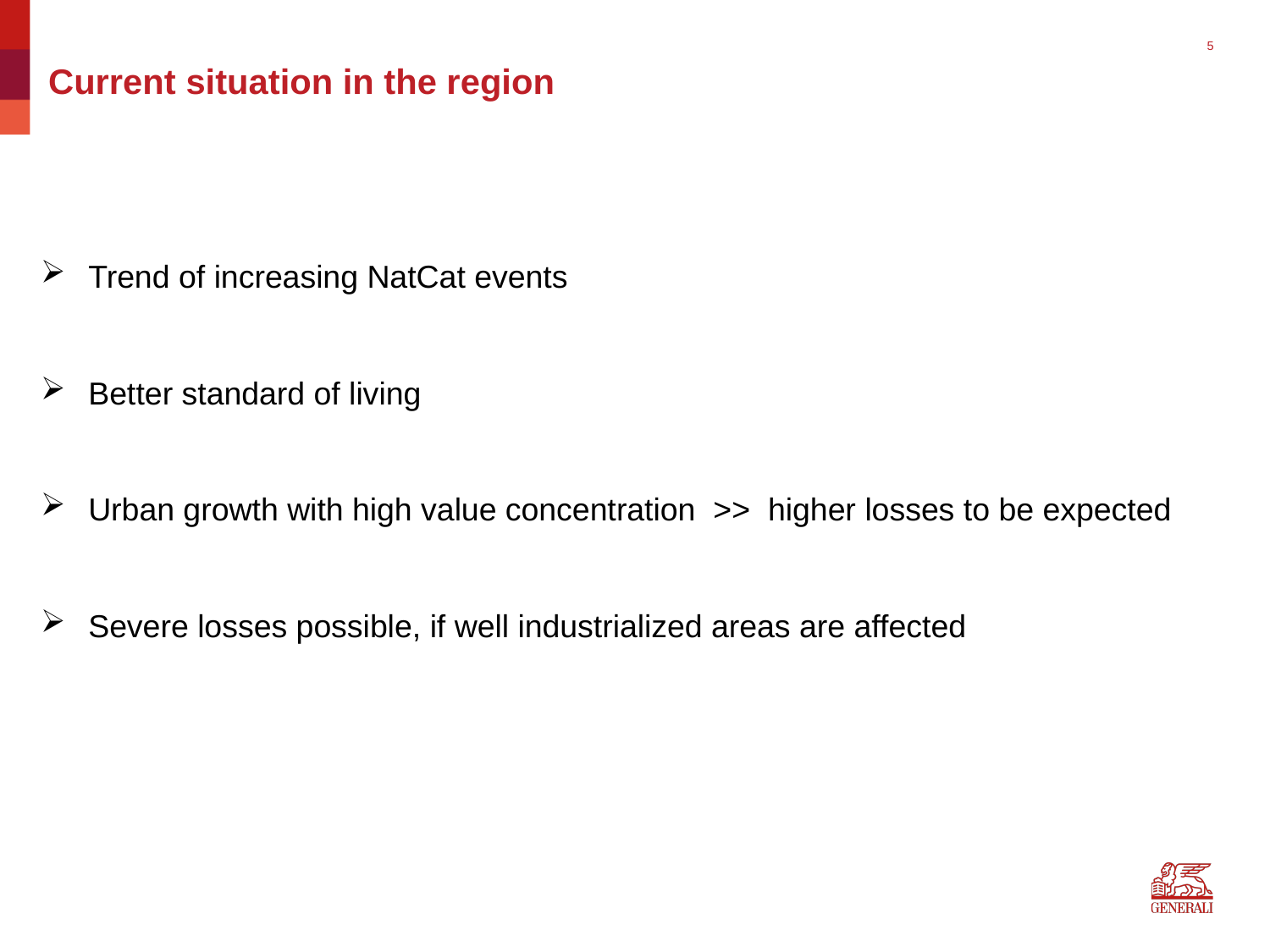

5
# Current situation in the region
Trend of increasing NatCat events
Better standard of living
Urban growth with high value concentration  >>  higher losses to be expected
Severe losses possible, if well industrialized areas are affected